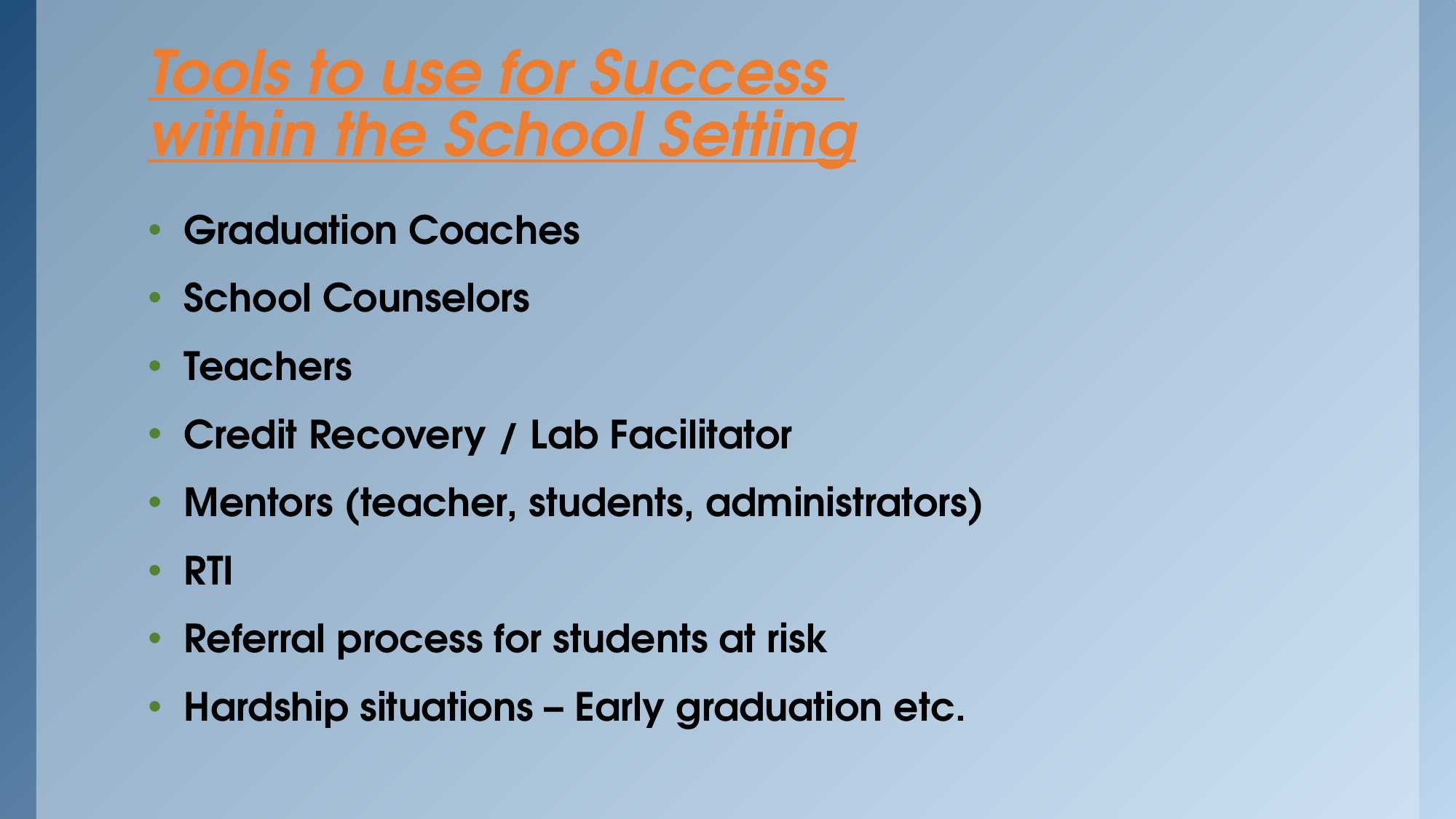

# Tools to use for Success within the School Setting
Graduation Coaches
School Counselors
Teachers
Credit Recovery / Lab Facilitator
Mentors (teacher, students, administrators)
RTI
Referral process for students at risk
Hardship situations – Early graduation etc.